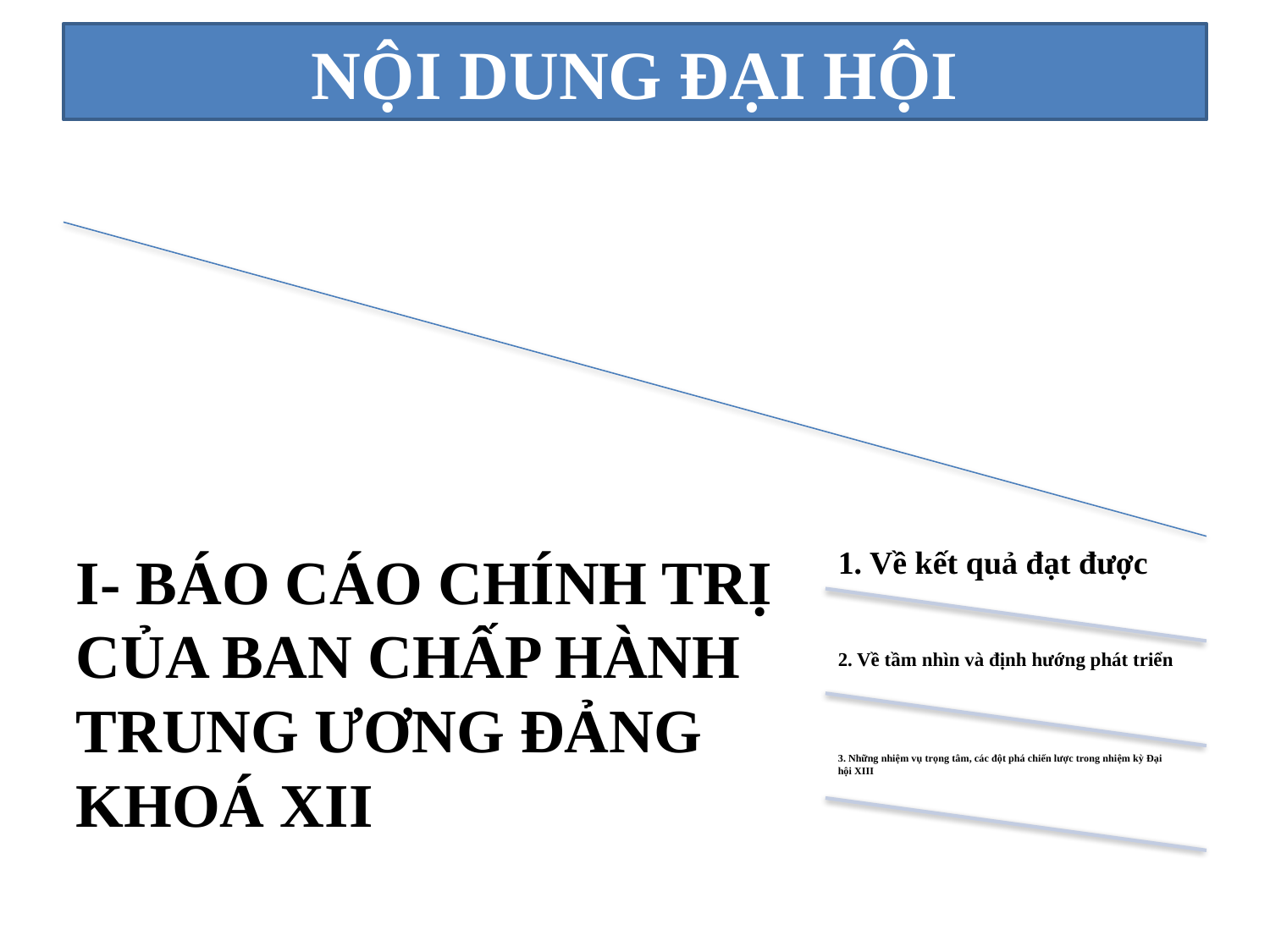

# NỘI DUNG ĐẠI HỘI
I- BÁO CÁO CHÍNH TRỊ CỦA BAN CHẤP HÀNH TRUNG ƯƠNG ĐẢNG KHOÁ XII
1. Về kết quả đạt được
2. Về tầm nhìn và định hướng phát triển
3. Những nhiệm vụ trọng tâm, các đột phá chiến lược trong nhiệm kỳ Đại
hội XIII